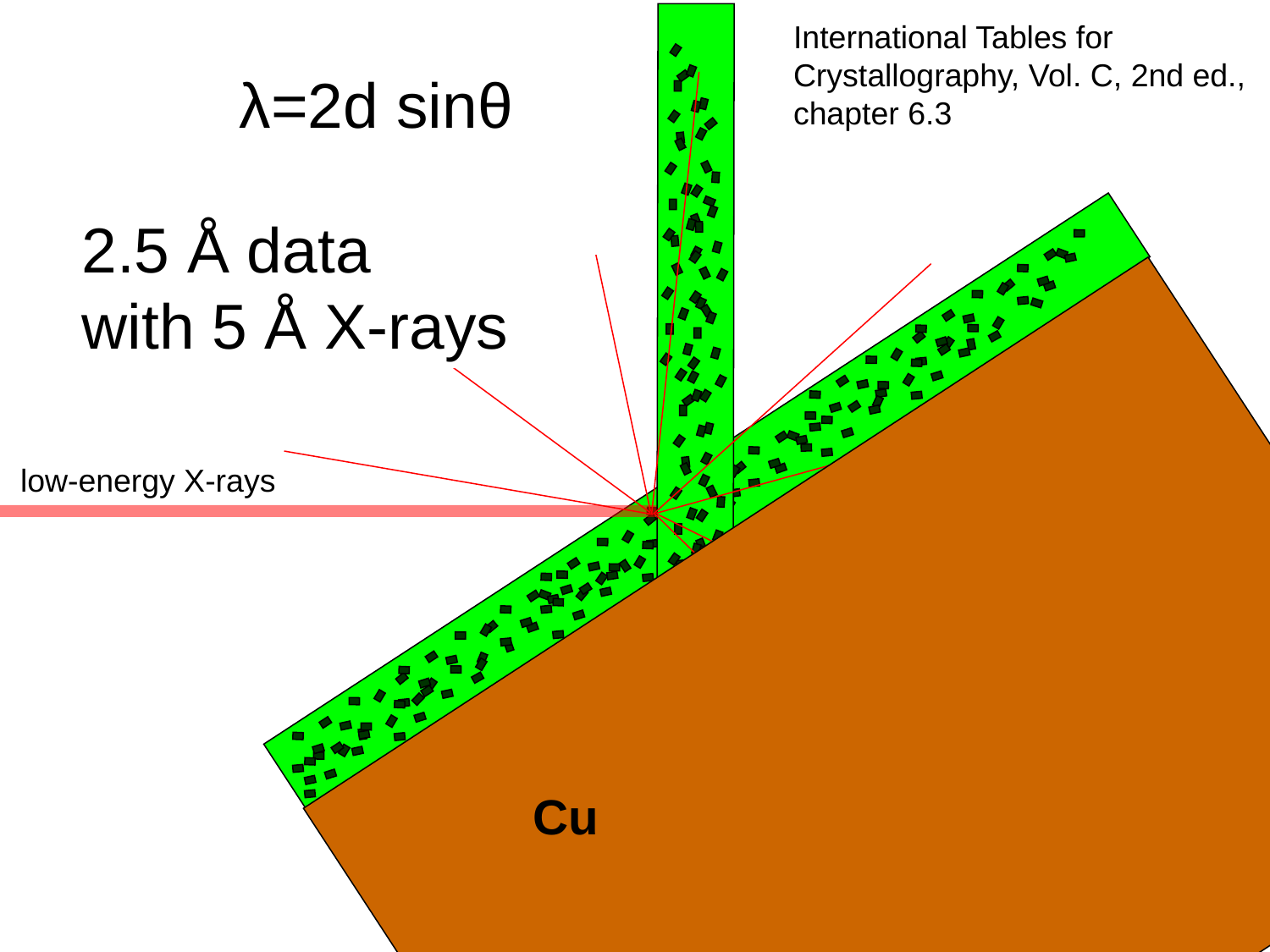

International Tables for Crystallography, Vol. C, 2nd ed., chapter 6.3
λ=2d sinθ

2.5 Å data
with 5 Å X-rays

low-energy X-rays

Cu